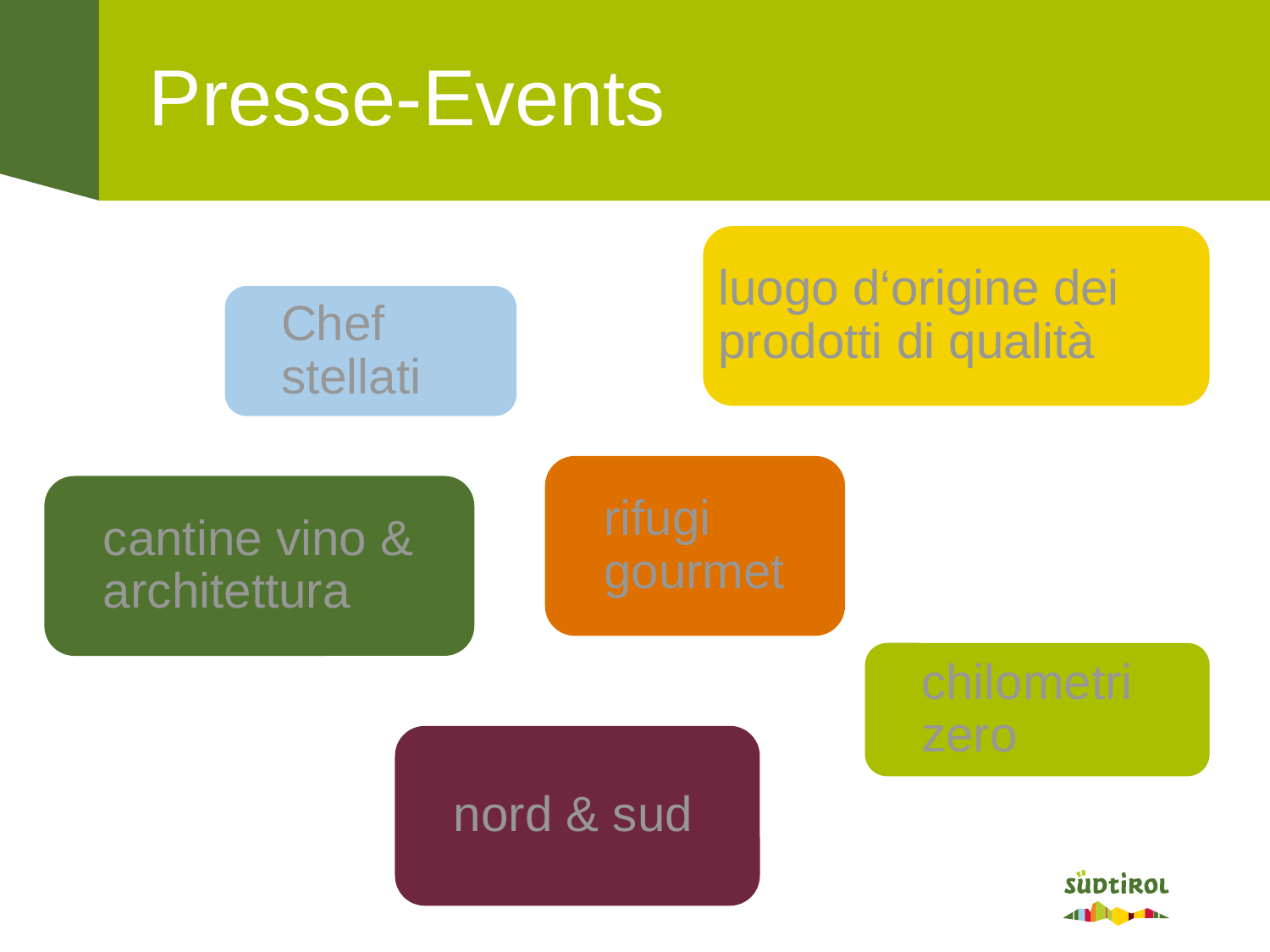

# Presse-Events
luogo d‘origine dei prodotti di qualità
Chef stellati
rifugi gourmet
cantine vino & architettura
chilometri zero
nord & sud